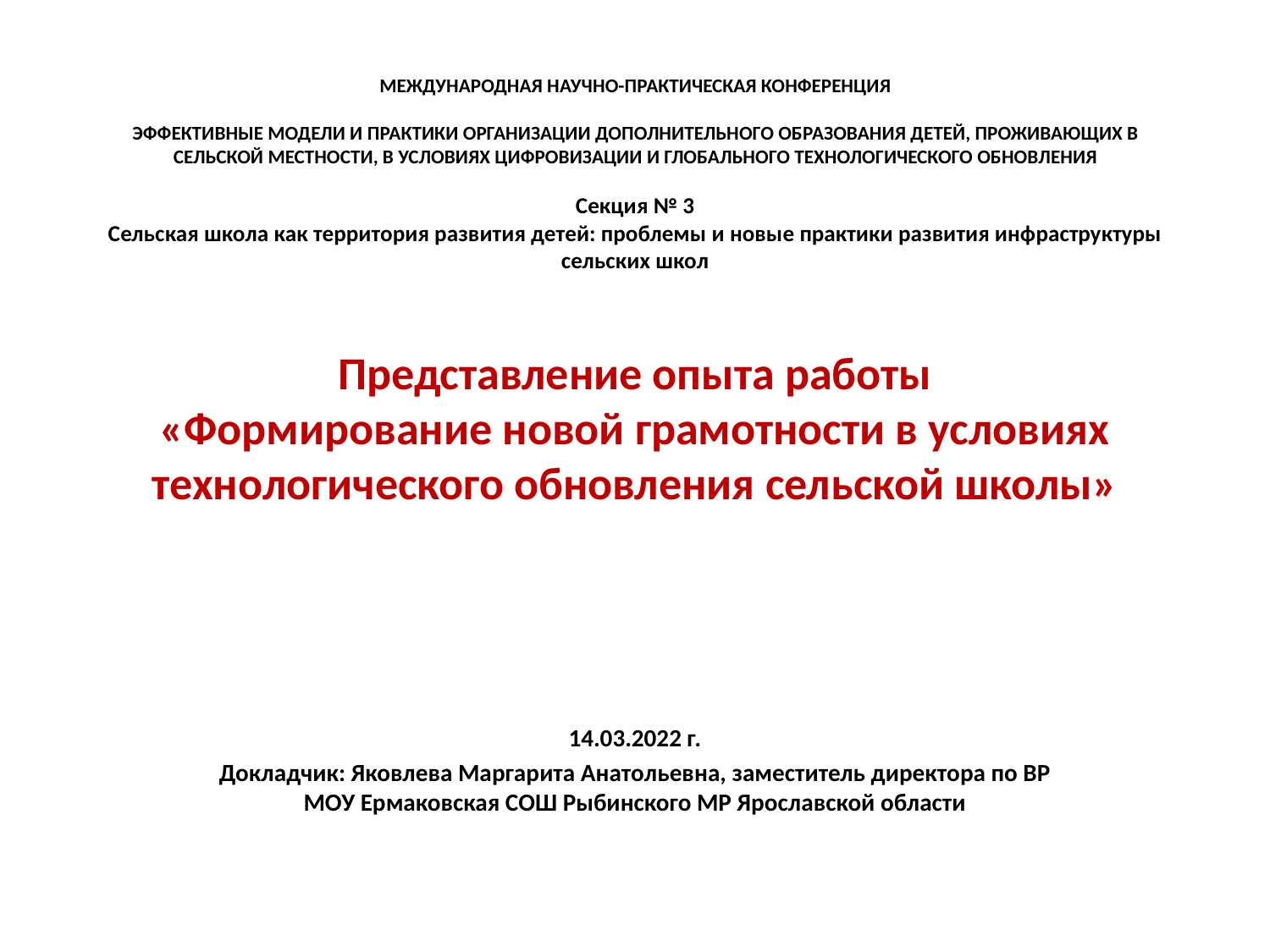

# Международная научно-практическая конференция   ЭФФЕКТИВНЫЕ МОДЕЛИ И ПРАКТИКИ ОРГАНИЗАЦИИ ДОПОЛНИТЕЛЬНОГО ОБРАЗОВАНИЯ ДЕТЕЙ, ПРОЖИВАЮЩИХ В СЕЛЬСКОЙ МЕСТНОСТИ, В УСЛОВИЯХ ЦИФРОВИЗАЦИИ И ГЛОБАЛЬНОГО ТЕХНОЛОГИЧЕСКОГО ОБНОВЛЕНИЯ Секция № 3 Сельская школа как территория развития детей: проблемы и новые практики развития инфраструктуры сельских школ Представление опыта работы «Формирование новой грамотности в условиях технологического обновления сельской школы»
14.03.2022 г.
Докладчик: Яковлева Маргарита Анатольевна, заместитель директора по ВР МОУ Ермаковская СОШ Рыбинского МР Ярославской области